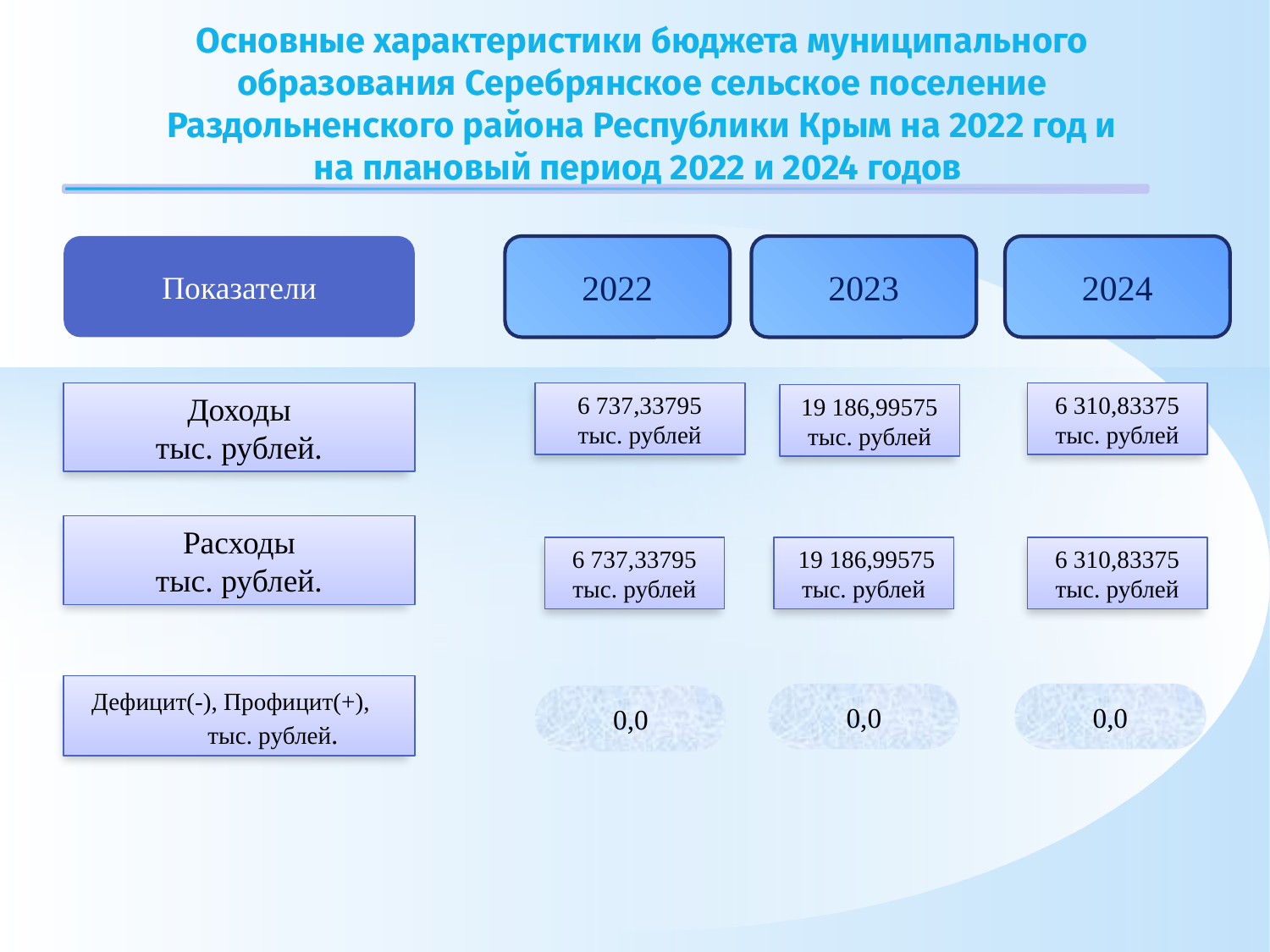

Основные характеристики бюджета муниципального образования Серебрянское сельское поселение Раздольненского района Республики Крым на 2022 год и на плановый период 2022 и 2024 годов

Показатели
2022
2023
2024
Доходы
тыс. рублей.
6 737,33795
тыс. рублей
6 310,83375 тыс. рублей
19 186,99575
тыс. рублей
Расходы
тыс. рублей.
6 737,33795
тыс. рублей
 19 186,99575
тыс. рублей
6 310,83375 тыс. рублей
  Дефицит(-), Профицит(+),                 тыс. рублей.
0,0
0,0
0,0